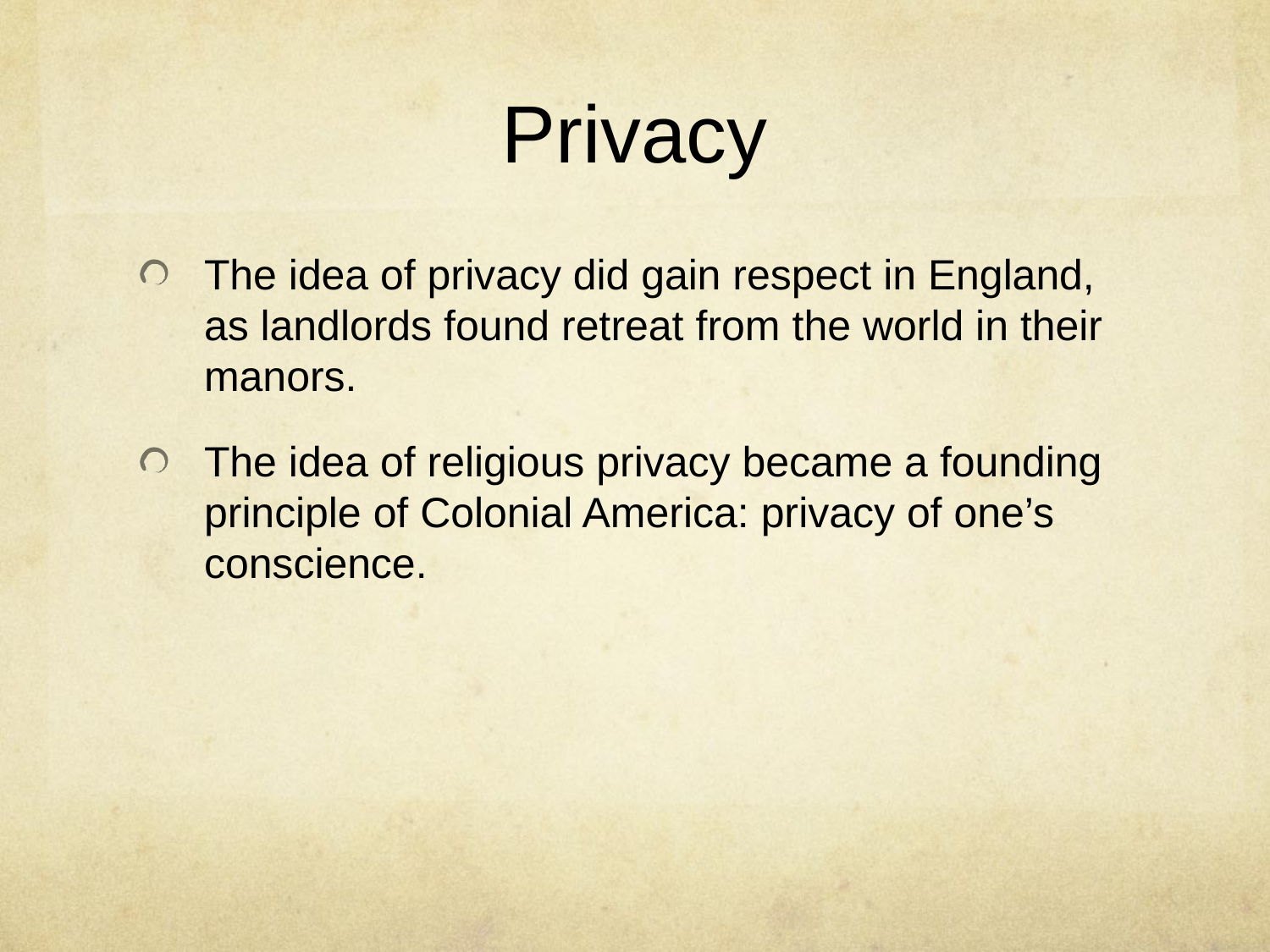

# Privacy
The idea of privacy did gain respect in England, as landlords found retreat from the world in their manors.
The idea of religious privacy became a founding principle of Colonial America: privacy of one’s conscience.